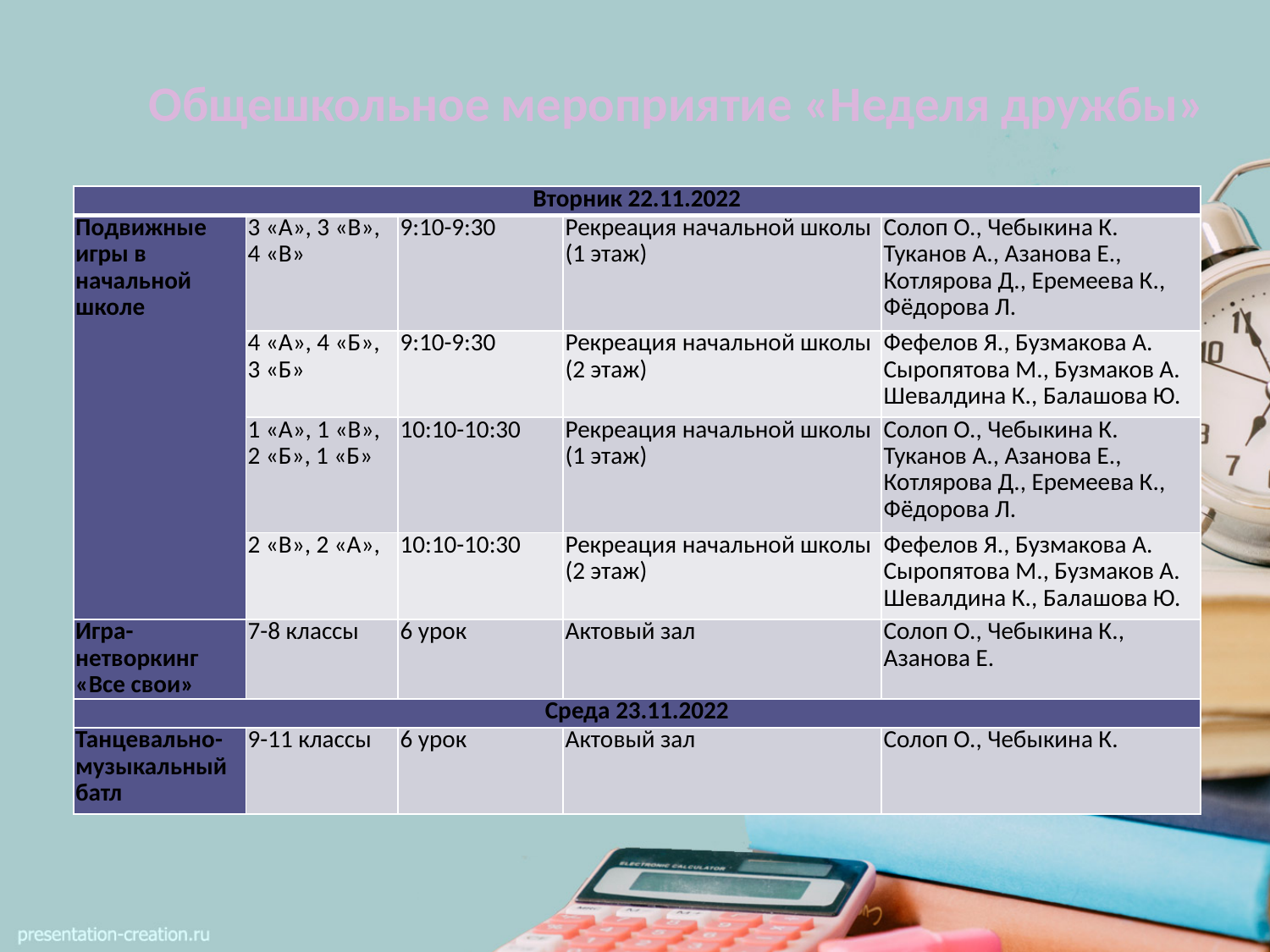

# Общешкольное мероприятие «Неделя дружбы»
| Вторник 22.11.2022 |  |  |  |  |
| --- | --- | --- | --- | --- |
| Подвижные игры в начальной школе | 3 «А», 3 «В», 4 «В» | 9:10-9:30 | Рекреация начальной школы (1 этаж) | Солоп О., Чебыкина К. Туканов А., Азанова Е., Котлярова Д., Еремеева К., Фёдорова Л. |
|  | 4 «А», 4 «Б», 3 «Б» | 9:10-9:30 | Рекреация начальной школы (2 этаж) | Фефелов Я., Бузмакова А. Сыропятова М., Бузмаков А. Шевалдина К., Балашова Ю. |
|  | 1 «А», 1 «В», 2 «Б», 1 «Б» | 10:10-10:30 | Рекреация начальной школы (1 этаж) | Солоп О., Чебыкина К. Туканов А., Азанова Е., Котлярова Д., Еремеева К., Фёдорова Л. |
|  | 2 «В», 2 «А», | 10:10-10:30 | Рекреация начальной школы (2 этаж) | Фефелов Я., Бузмакова А. Сыропятова М., Бузмаков А. Шевалдина К., Балашова Ю. |
| Игра-нетворкинг «Все свои» | 7-8 классы | 6 урок | Актовый зал | Солоп О., Чебыкина К., Азанова Е. |
| Среда 23.11.2022 |  |  |  |  |
| Танцевально-музыкальный батл | 9-11 классы | 6 урок | Актовый зал | Солоп О., Чебыкина К. |